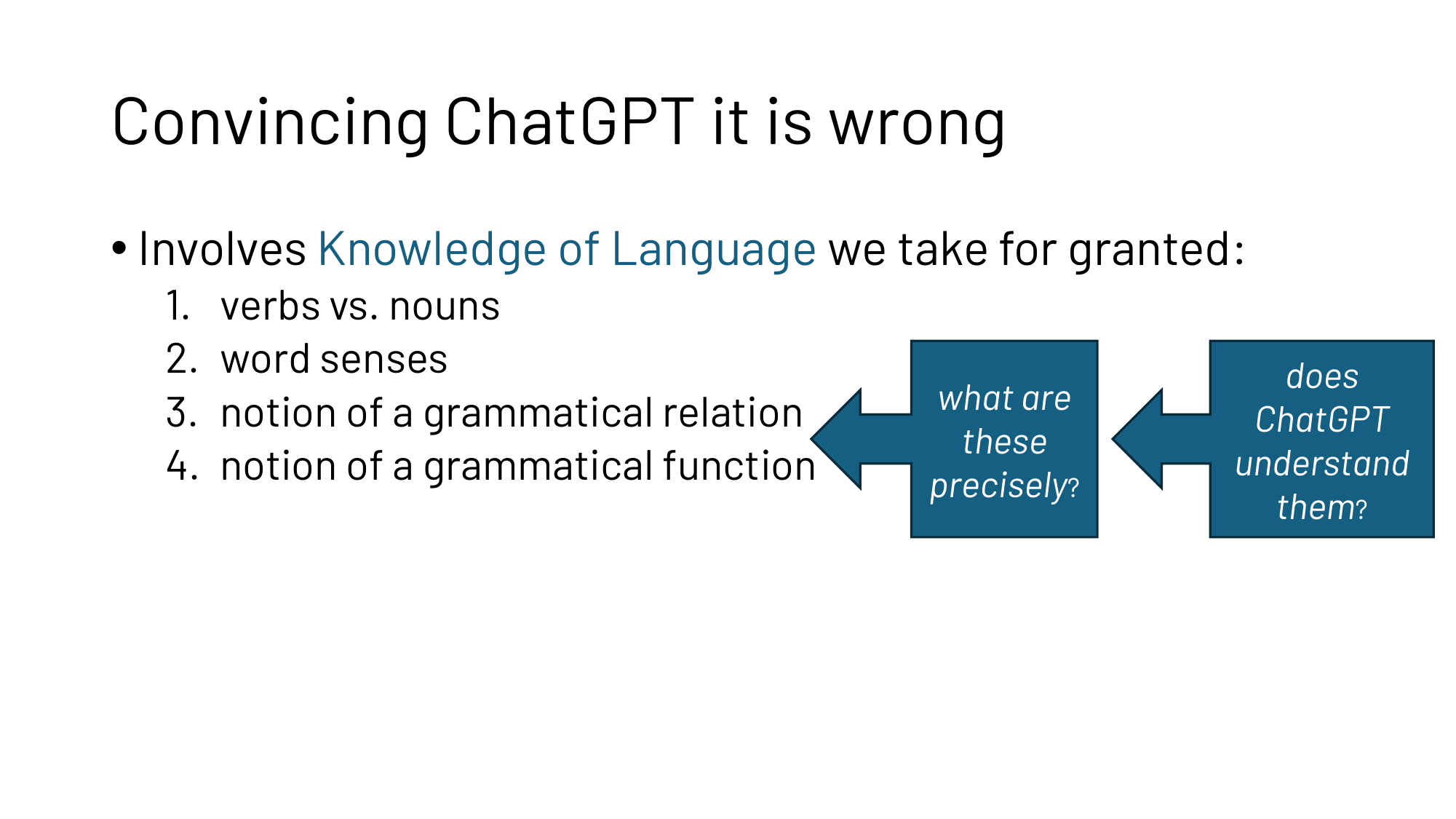

# Convincing ChatGPT it is wrong
Involves Knowledge of Language we take for granted:
verbs vs. nouns
word senses
notion of a grammatical relation
notion of a grammatical function
does ChatGPT understand them?
what are these precisely?